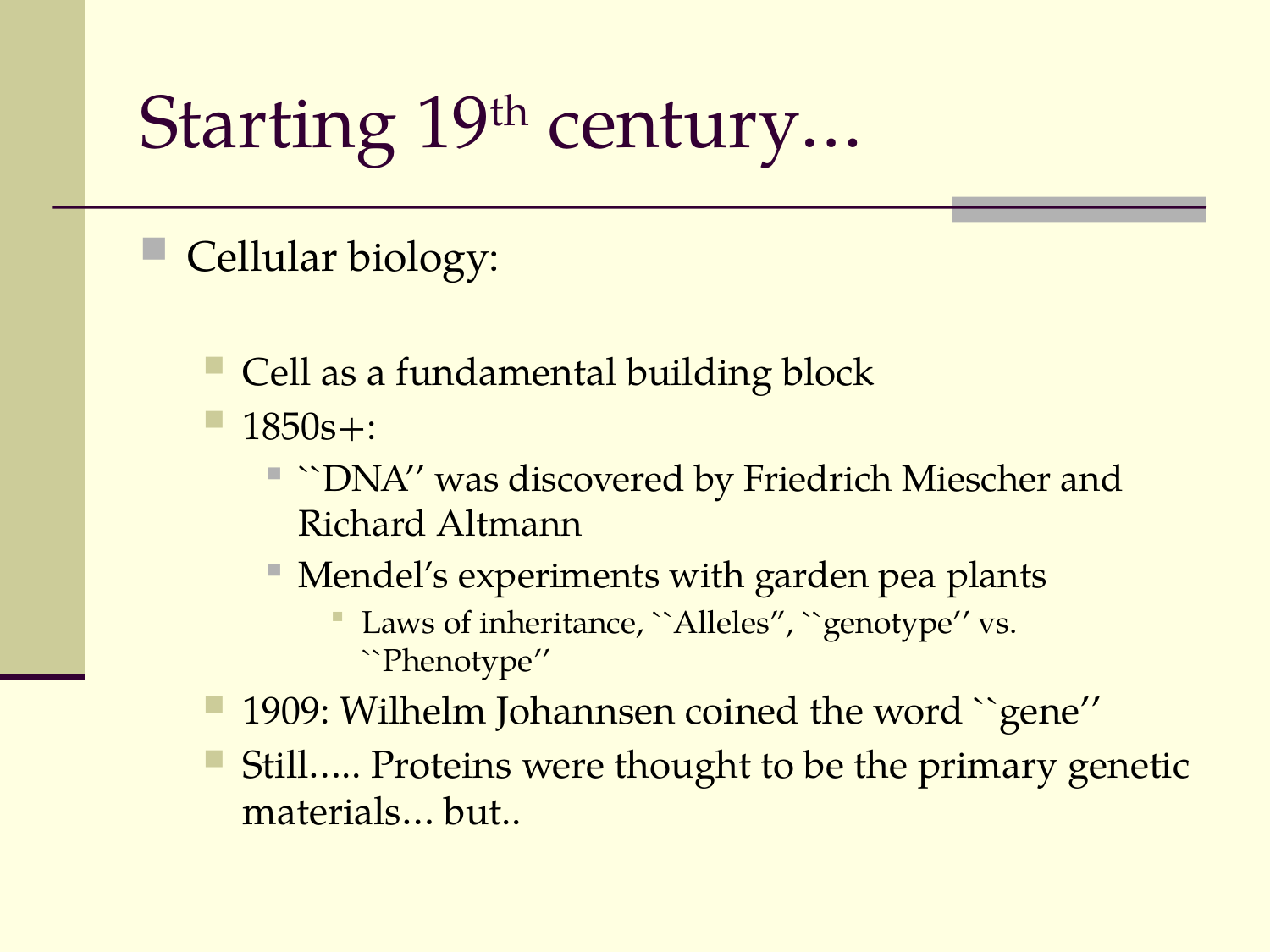

# Starting 19th century…
Cellular biology:

Cell as a fundamental building block
1850s+:
``DNA’’ was discovered by Friedrich Miescher and Richard Altmann
Mendel’s experiments with garden pea plants
Laws of inheritance, ``Alleles”, ``genotype’’ vs. ``Phenotype’’
1909: Wilhelm Johannsen coined the word ``gene’’
Still….. Proteins were thought to be the primary genetic materials… but..